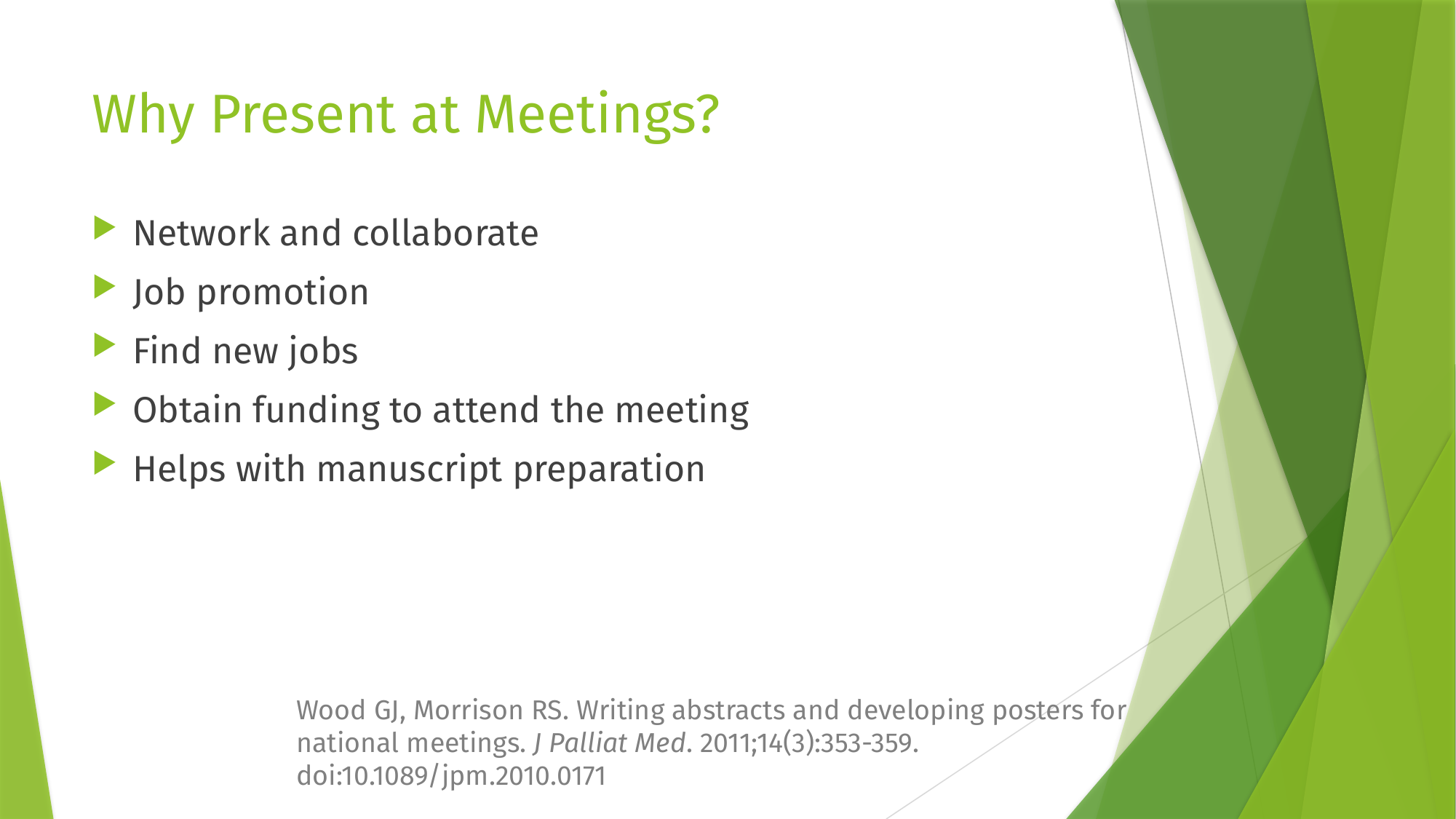

# Why Present at Meetings?
Network and collaborate
Job promotion
Find new jobs
Obtain funding to attend the meeting
Helps with manuscript preparation
Wood GJ, Morrison RS. Writing abstracts and developing posters for national meetings. J Palliat Med. 2011;14(3):353-359. doi:10.1089/jpm.2010.0171